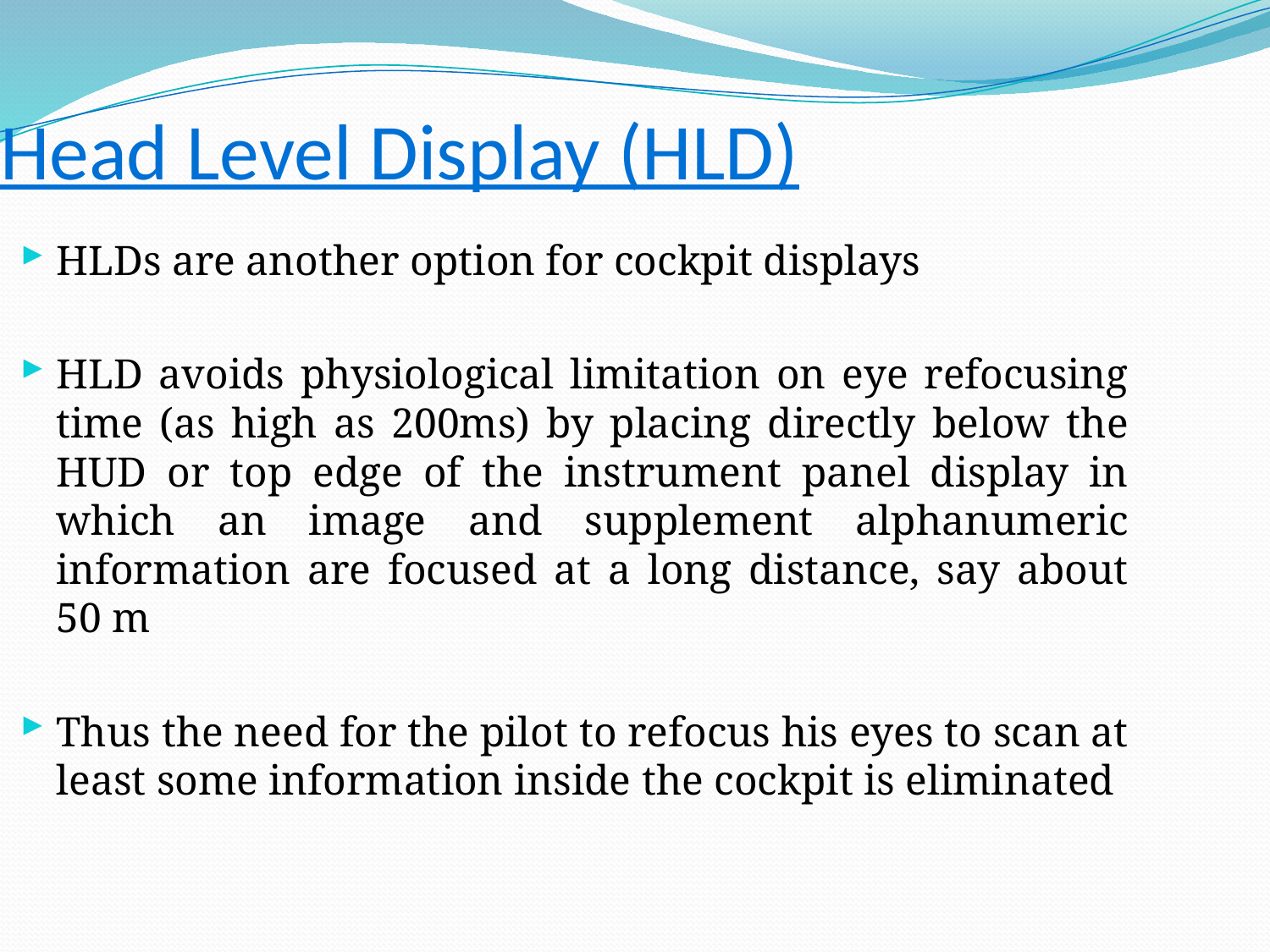

Head Level Display (HLD)
HLDs are another option for cockpit displays

HLD avoids physiological limitation on eye refocusing time (as high as 200ms) by placing directly below the HUD or top edge of the instrument panel display in which an image and supplement alphanumeric information are focused at a long distance, say about 50 m

Thus the need for the pilot to refocus his eyes to scan at least some information inside the cockpit is eliminated